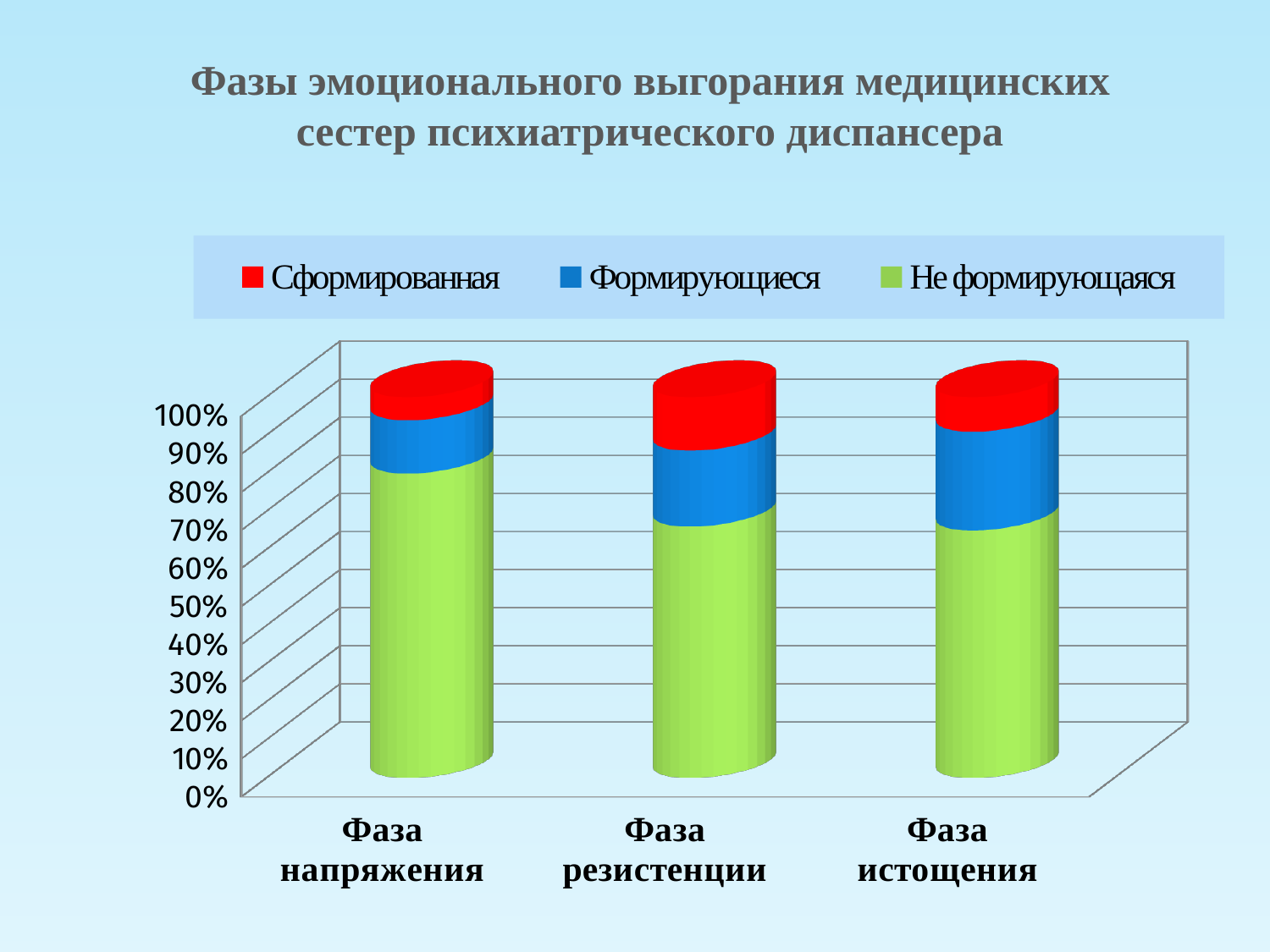

# Фазы эмоционального выгорания медицинских сестер психиатрического диспансера

[unsupported chart]